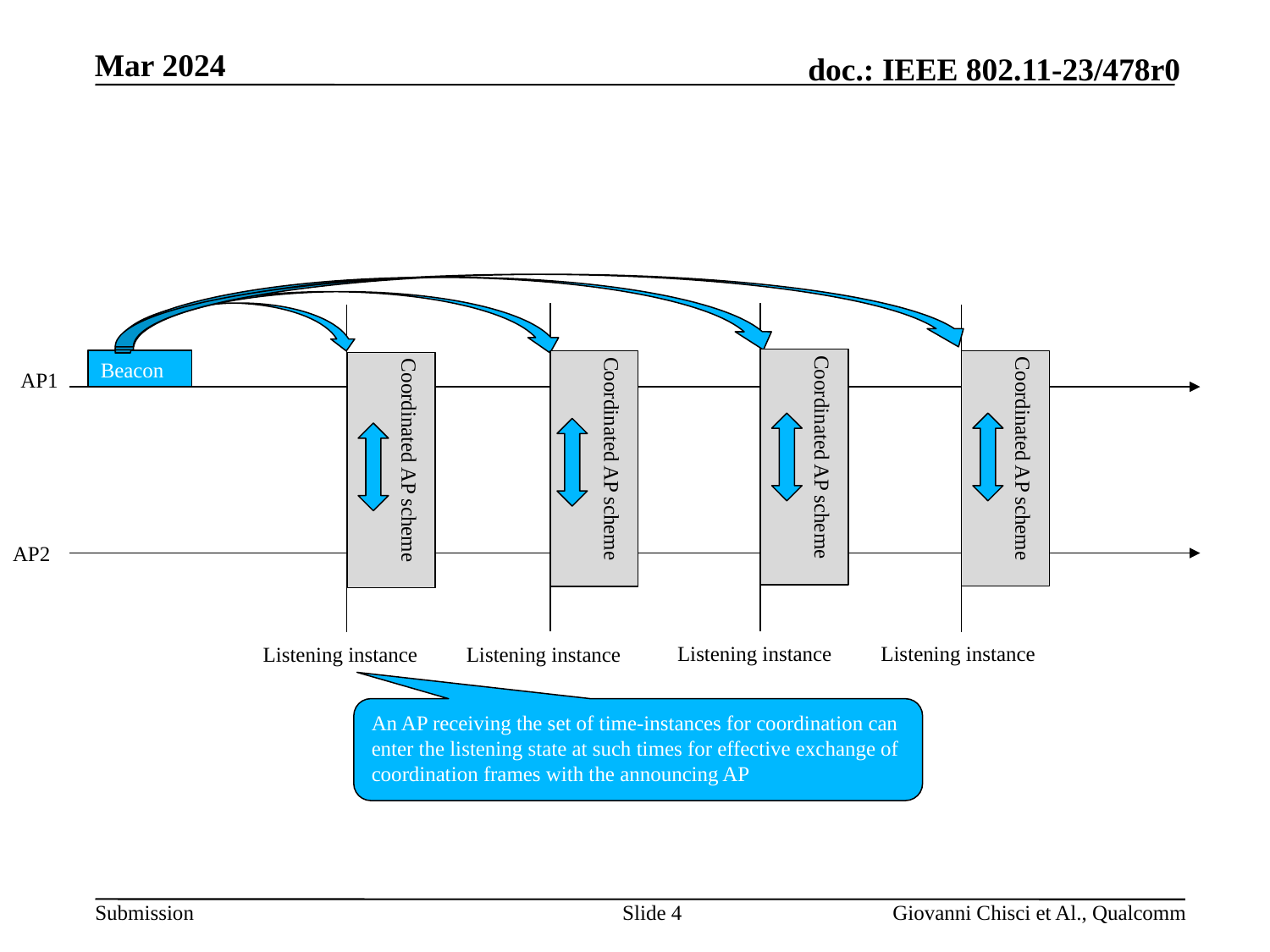

Coordinated AP scheme
Beacon
Coordinated AP scheme
Coordinated AP scheme
Coordinated AP scheme
AP1

AP2
Listening instance
Listening instance
Listening instance
Listening instance
An AP receiving the set of time-instances for coordination can enter the listening state at such times for effective exchange of coordination frames with the announcing AP
Slide 4
Giovanni Chisci et Al., Qualcomm